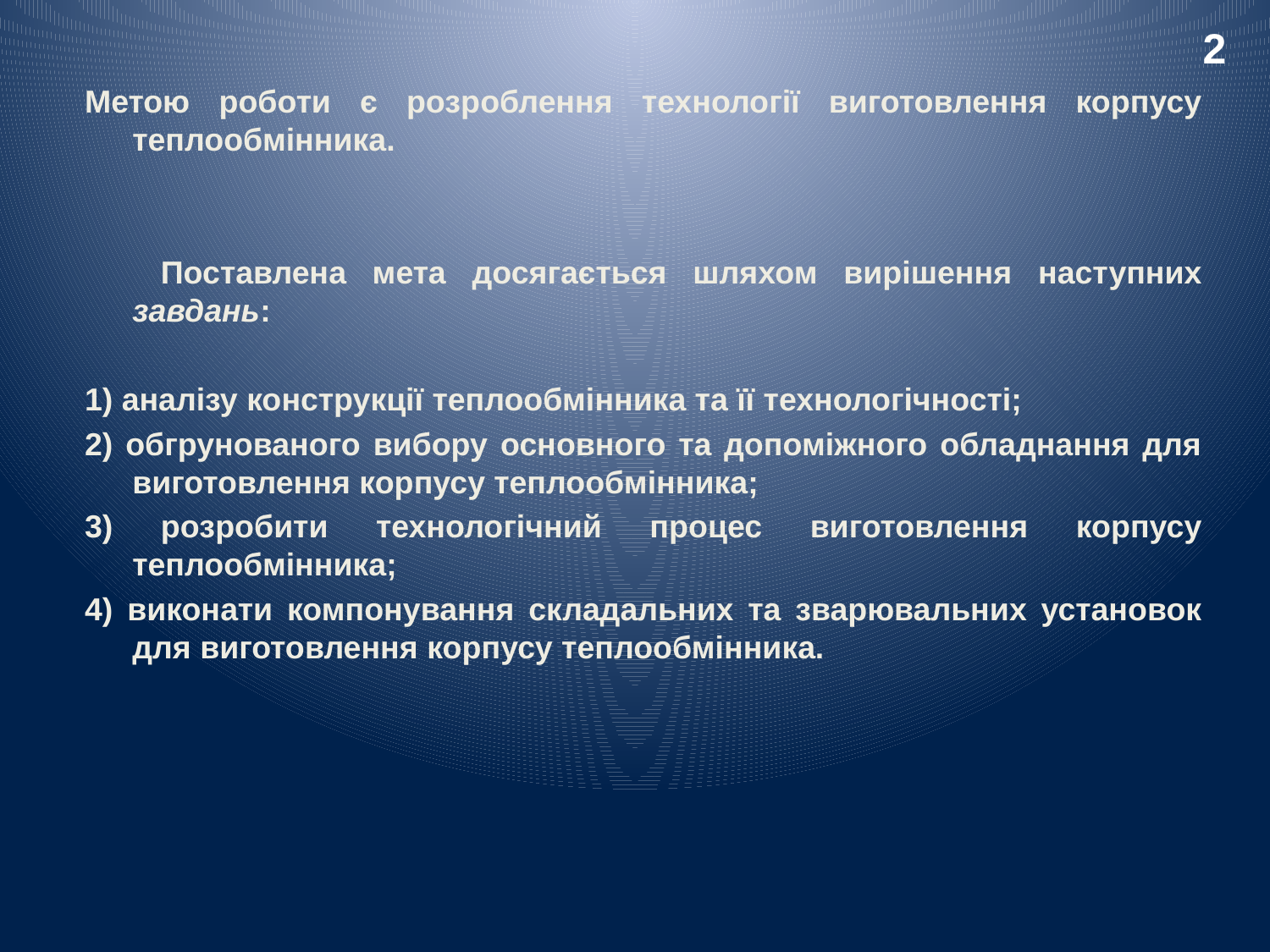

2
Метою роботи є розроблення технології виготовлення корпусу теплообмінника.

   Поставлена мета досягається шляхом вирішення наступних завдань:

1) аналізу конструкції теплообмінника та її технологічності;
2) обгрунованого вибору основного та допоміжного обладнання для виготовлення корпусу теплообмінника;
3) розробити технологічний процес виготовлення корпусу теплообмінника;
4) виконати компонування складальних та зварювальних установок для виготовлення корпусу теплообмінника.